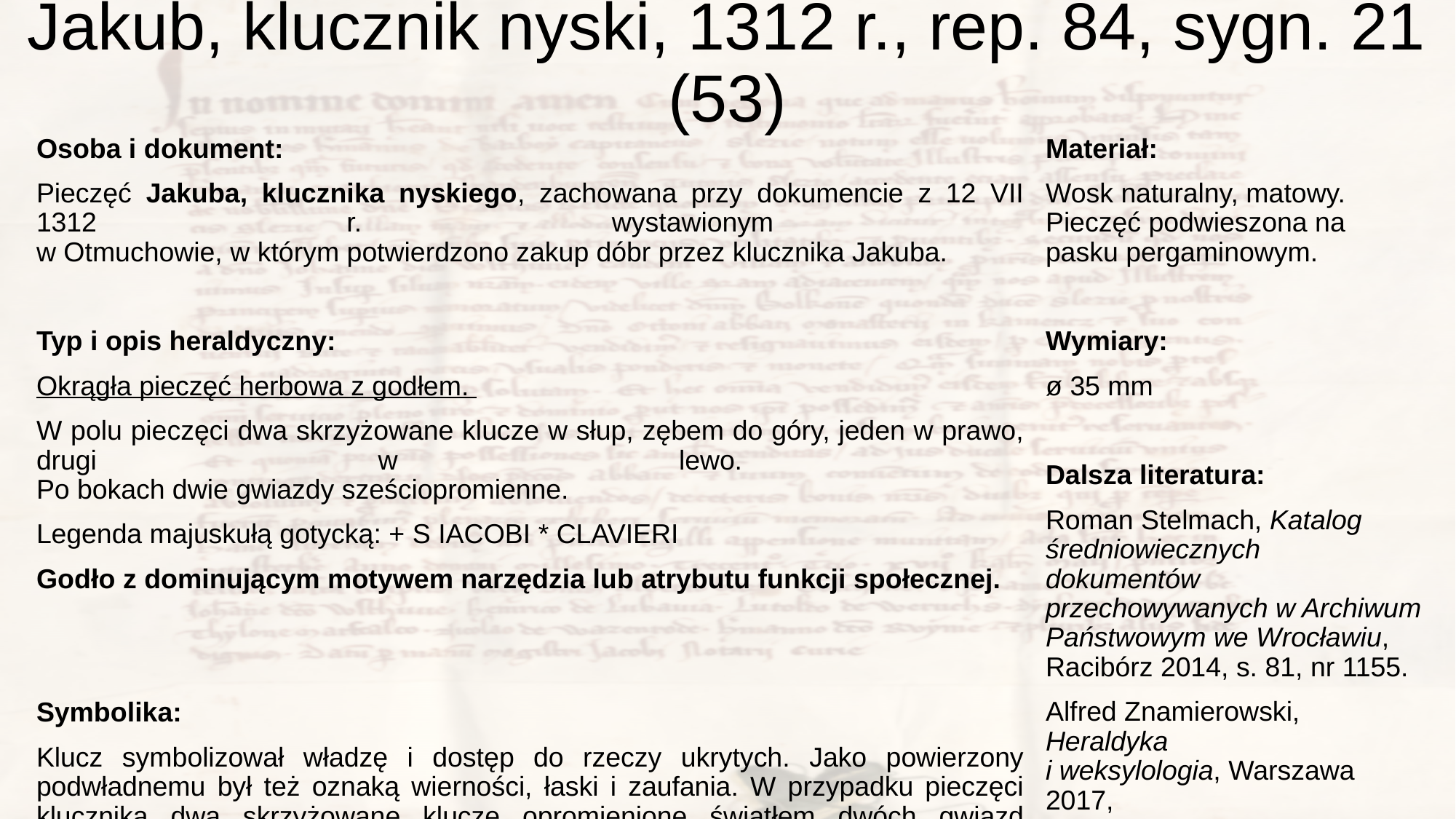

# Jakub, klucznik nyski, 1312 r., rep. 84, sygn. 21 (53)
Osoba i dokument:
Pieczęć Jakuba, klucznika nyskiego, zachowana przy dokumencie z 12 VII 1312 r. wystawionym
w Otmuchowie, w którym potwierdzono zakup dóbr przez klucznika Jakuba.

Typ i opis heraldyczny:
Okrągła pieczęć herbowa z godłem.
W polu pieczęci dwa skrzyżowane klucze w słup, zębem do góry, jeden w prawo, drugi w lewo.
Po bokach dwie gwiazdy sześciopromienne.
Legenda majuskułą gotycką: + S IACOBI * CLAVIERI
Godło z dominującym motywem narzędzia lub atrybutu funkcji społecznej.

Symbolika:
Klucz symbolizował władzę i dostęp do rzeczy ukrytych. Jako powierzony podwładnemu był też oznaką wierności, łaski i zaufania. W przypadku pieczęci klucznika dwa skrzyżowane klucze opromienione światłem dwóch gwiazd stanowią jednoznaczny symbol sprawowanego urzędu.
Materiał:
Wosk naturalny, matowy. Pieczęć podwieszona na pasku pergaminowym.

Wymiary:
ø 35 mm

Dalsza literatura:
Roman Stelmach, Katalog średniowiecznych dokumentów przechowywanych w Archiwum Państwowym we Wrocławiu, Racibórz 2014, s. 81, nr 1155.
Alfred Znamierowski, Heraldyka
i weksylologia, Warszawa 2017,
s. 134-135, 190.